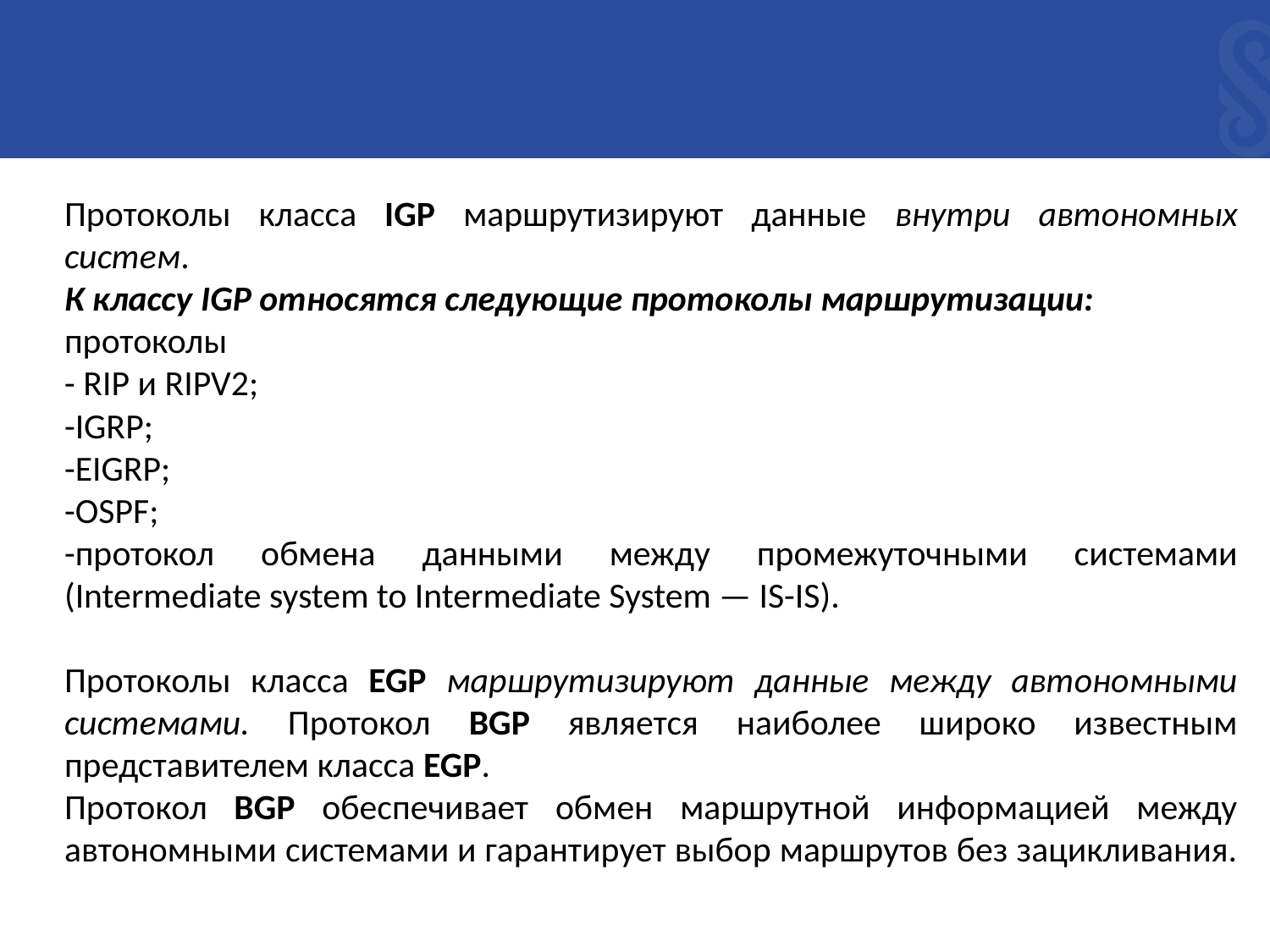

Протоколы класса IGP маршрутизируют данные внутри автономных систем.
К классу IGP относятся следующие протоколы маршрутизации:
протоколы
- RIP и RIPV2;
-IGRP;
-EIGRP;
-OSPF;
-протокол обмена данными между промежуточными системами (Intermediate system to Intermediate System — IS-IS).

Протоколы класса EGP маршрутизируют данные между автономными системами. Протокол BGP является наиболее широко известным представителем класса EGP.
Протокол BGP обеспечивает обмен маршрутной информацией между автономными системами и гарантирует выбор маршрутов без зацикливания.